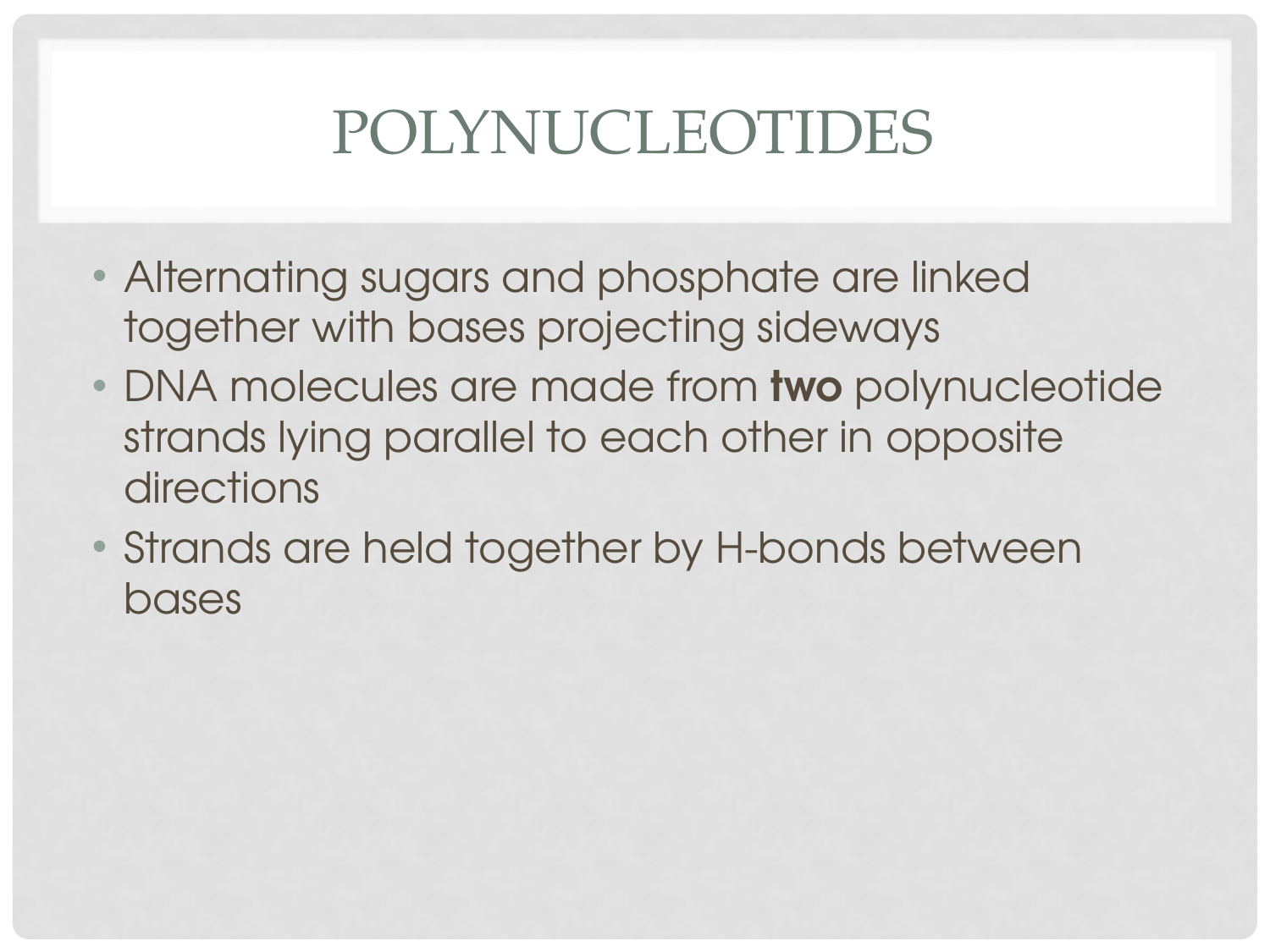

# Polynucleotides
Alternating sugars and phosphate are linked together with bases projecting sideways
DNA molecules are made from two polynucleotide strands lying parallel to each other in opposite directions
Strands are held together by H-bonds between bases